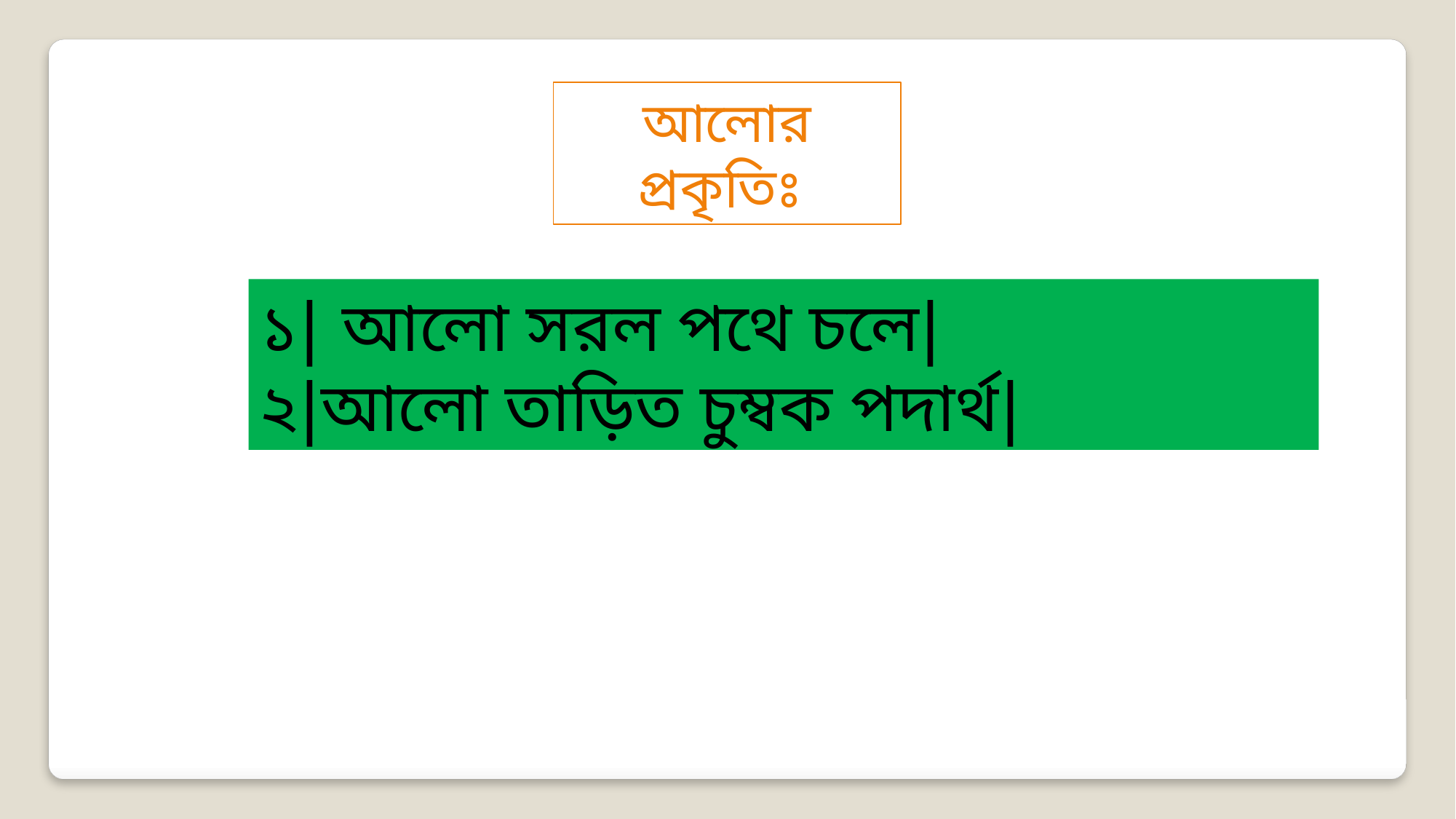

আলোর প্রকৃতিঃ
১| আলো সরল পথে চলে|
২|আলো তাড়িত চুম্বক পদার্থ|